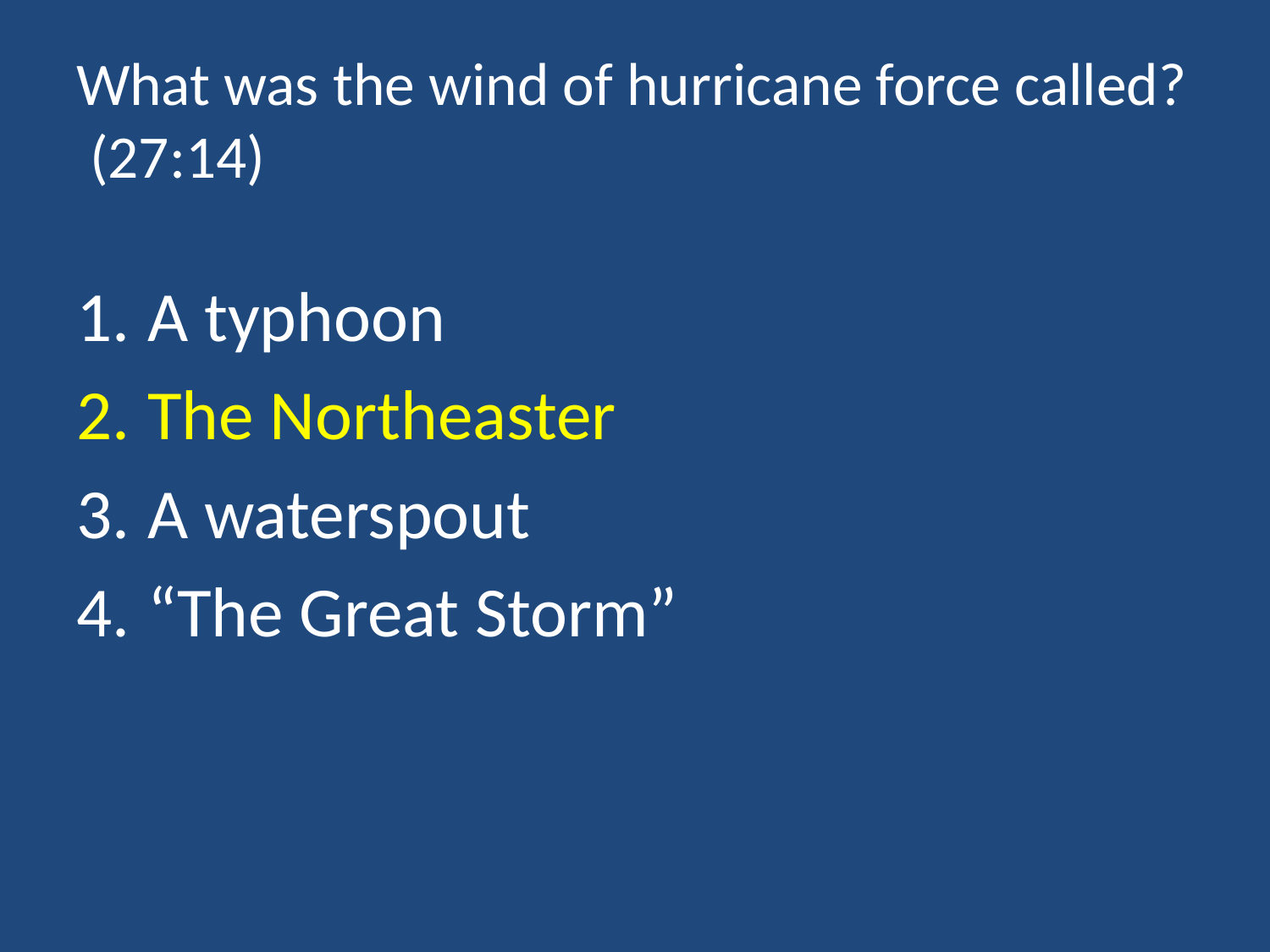

# What was the wind of hurricane force called?  (27:14)
A typhoon
The Northeaster
A waterspout
“The Great Storm”